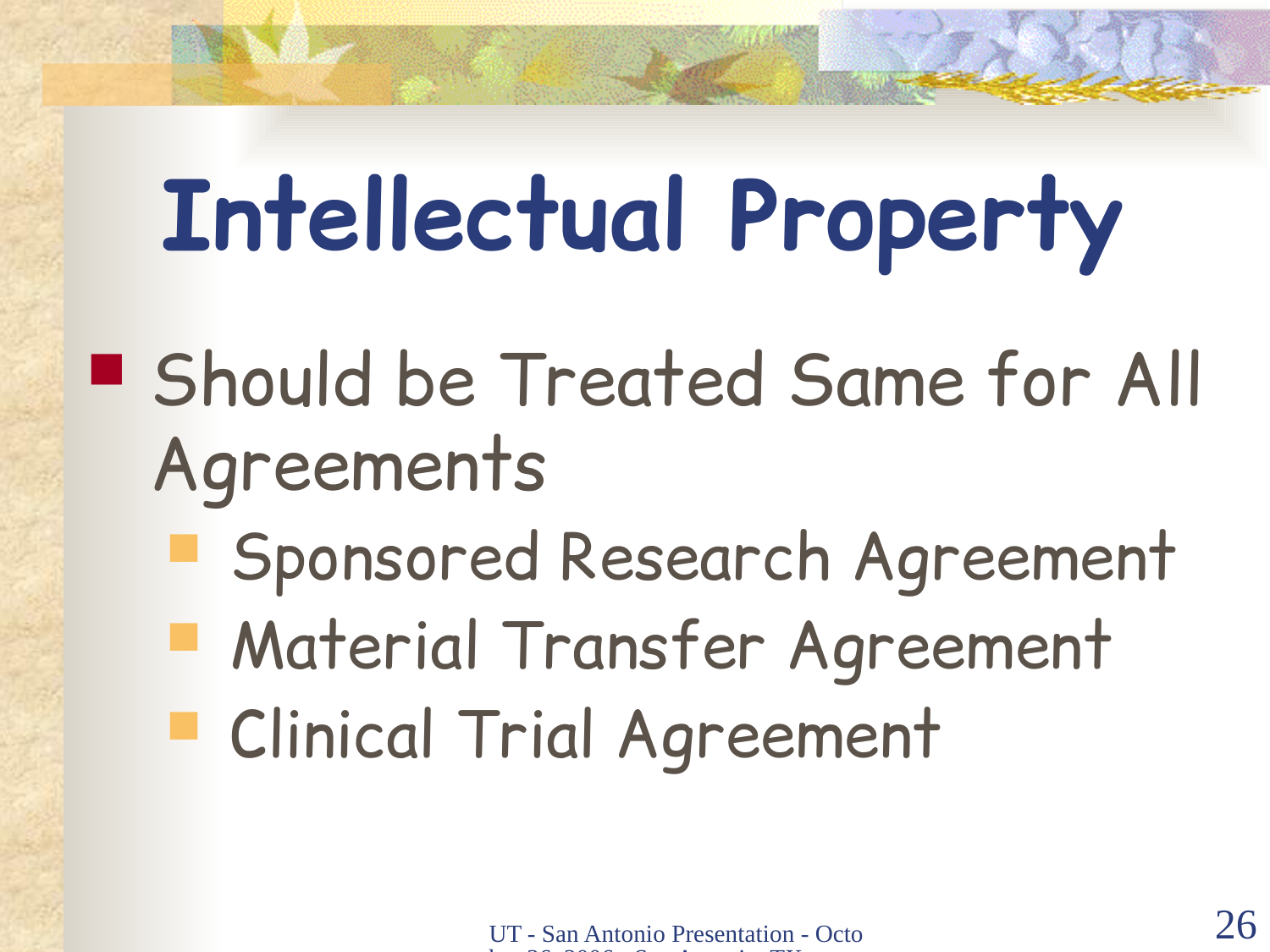

# Intellectual Property
Should be Treated Same for All Agreements
Sponsored Research Agreement
Material Transfer Agreement
Clinical Trial Agreement
UT - San Antonio Presentation - October 26, 2006 - San Antonio, TX
26